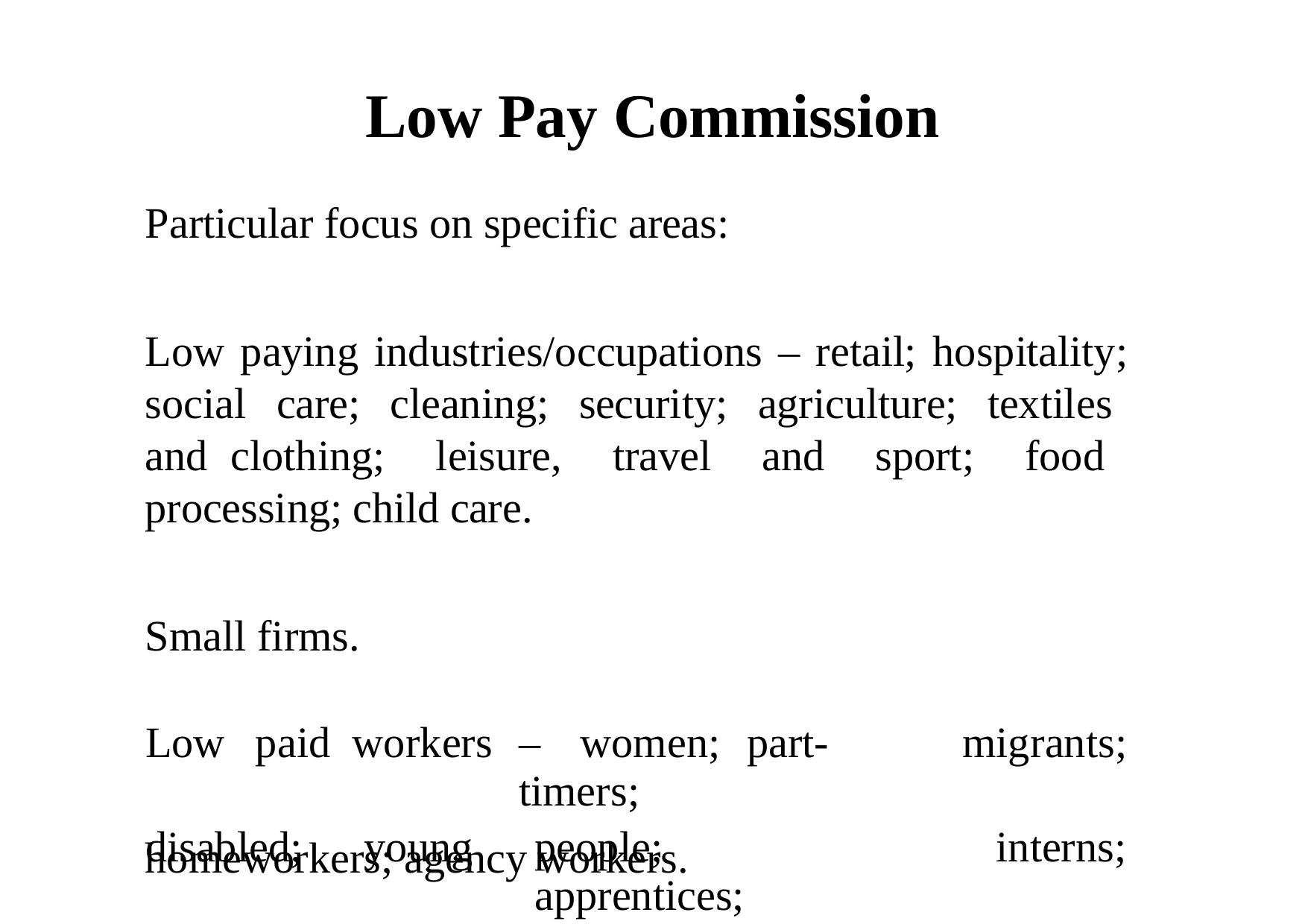

Low Pay Commission
Particular focus on specific areas:

Low paying industries/occupations – retail; hospitality; social  care;  cleaning;  security;  agriculture;  textiles  and clothing;  leisure,  travel  and  sport;  food  processing; child care.

Small firms.
| Low paid | workers | – women; part-timers; | migrants; |
| --- | --- | --- | --- |
| disabled; | young | people; apprentices; | interns; |
homeworkers; agency workers.